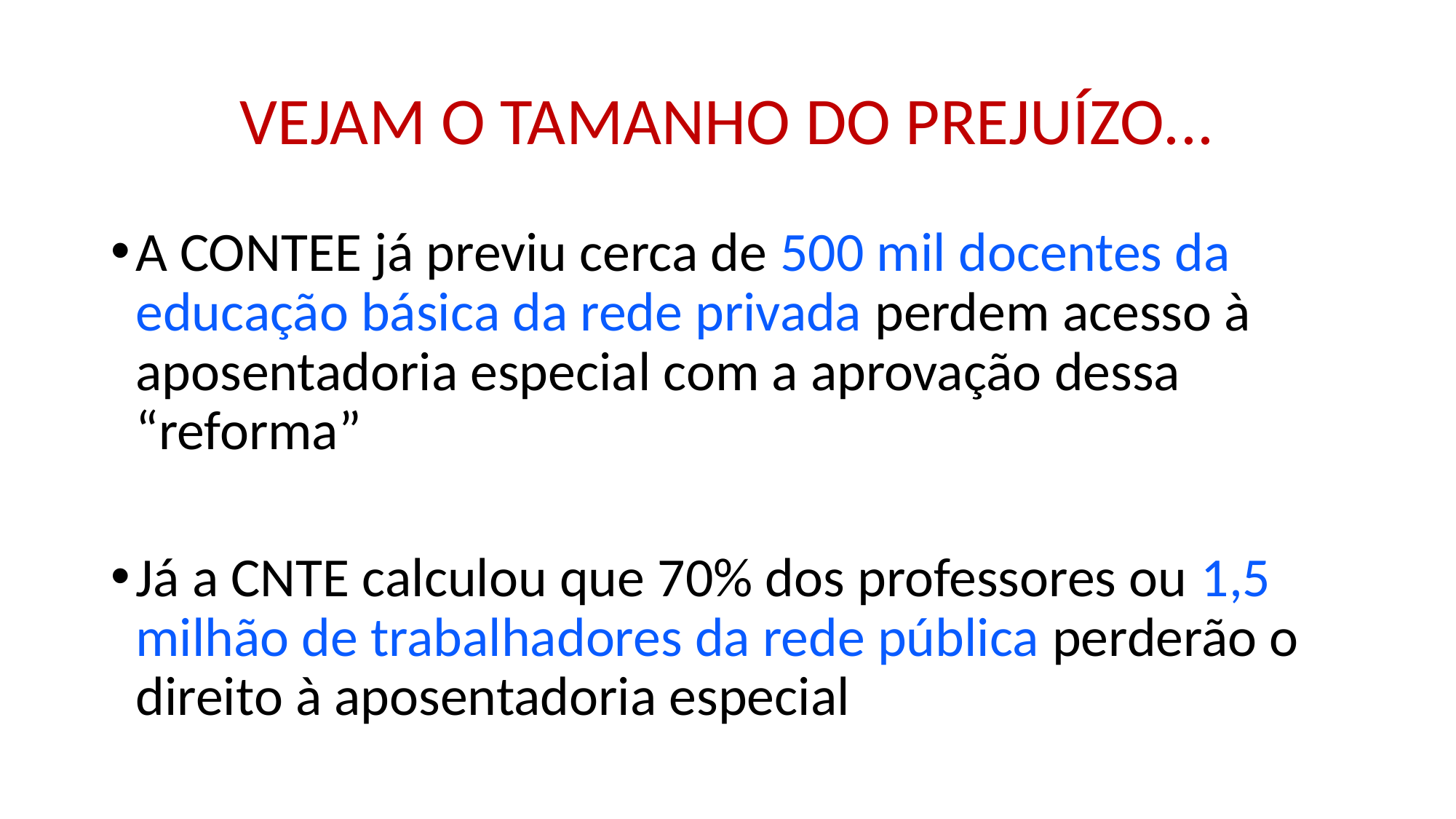

# VEJAM O TAMANHO DO PREJUÍZO...
A CONTEE já previu cerca de 500 mil docentes da educação básica da rede privada perdem acesso à aposentadoria especial com a aprovação dessa “reforma”

Já a CNTE calculou que 70% dos professores ou 1,5 milhão de trabalhadores da rede pública perderão o direito à aposentadoria especial